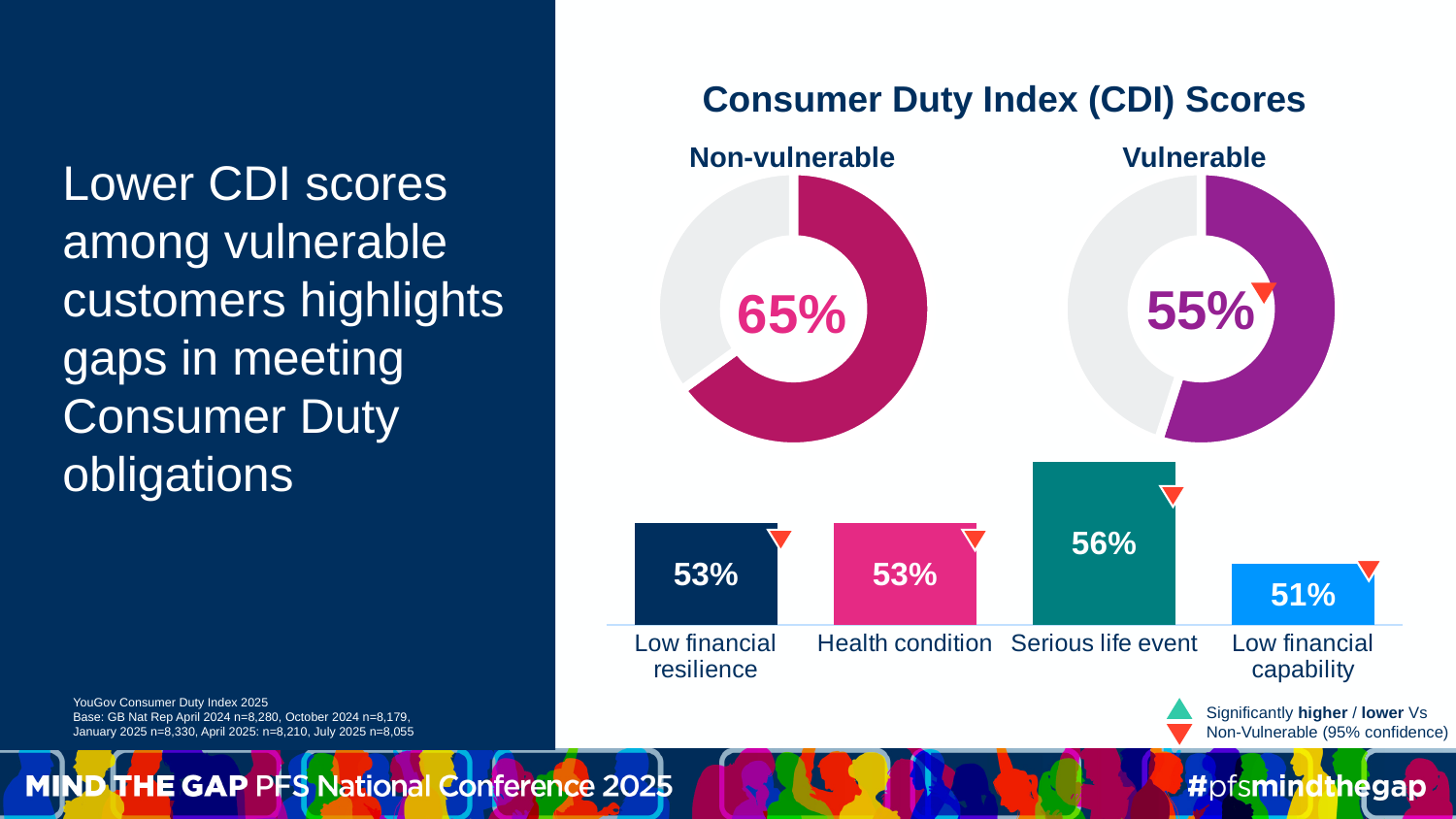

Consumer Duty Index (CDI) Scores
Non-vulnerable
Vulnerable
Lower CDI scores among vulnerable customers highlights gaps in meeting Consumer Duty obligations

### Chart

| Category | Sales |
|---|---|
| 1st Qtr | 0.65 |
| 2nd Qtr | 0.35 |

### Chart

| Category | Sales |
|---|---|
| 1st Qtr | 0.55 |
| 2nd Qtr | 0.45 |
55%
65%

### Chart

| Category | Segment |
|---|---|
| Low financial resilience | 0.53 |
| Health condition | 0.53 |
| Serious life event | 0.56 |
| Low financial capability | 0.51 |

YouGov Consumer Duty Index 2025
Base: GB Nat Rep April 2024 n=8,280, October 2024 n=8,179, January 2025 n=8,330, April 2025: n=8,210, July 2025 n=8,055

Significantly higher / lower Vs Non-Vulnerable (95% confidence)